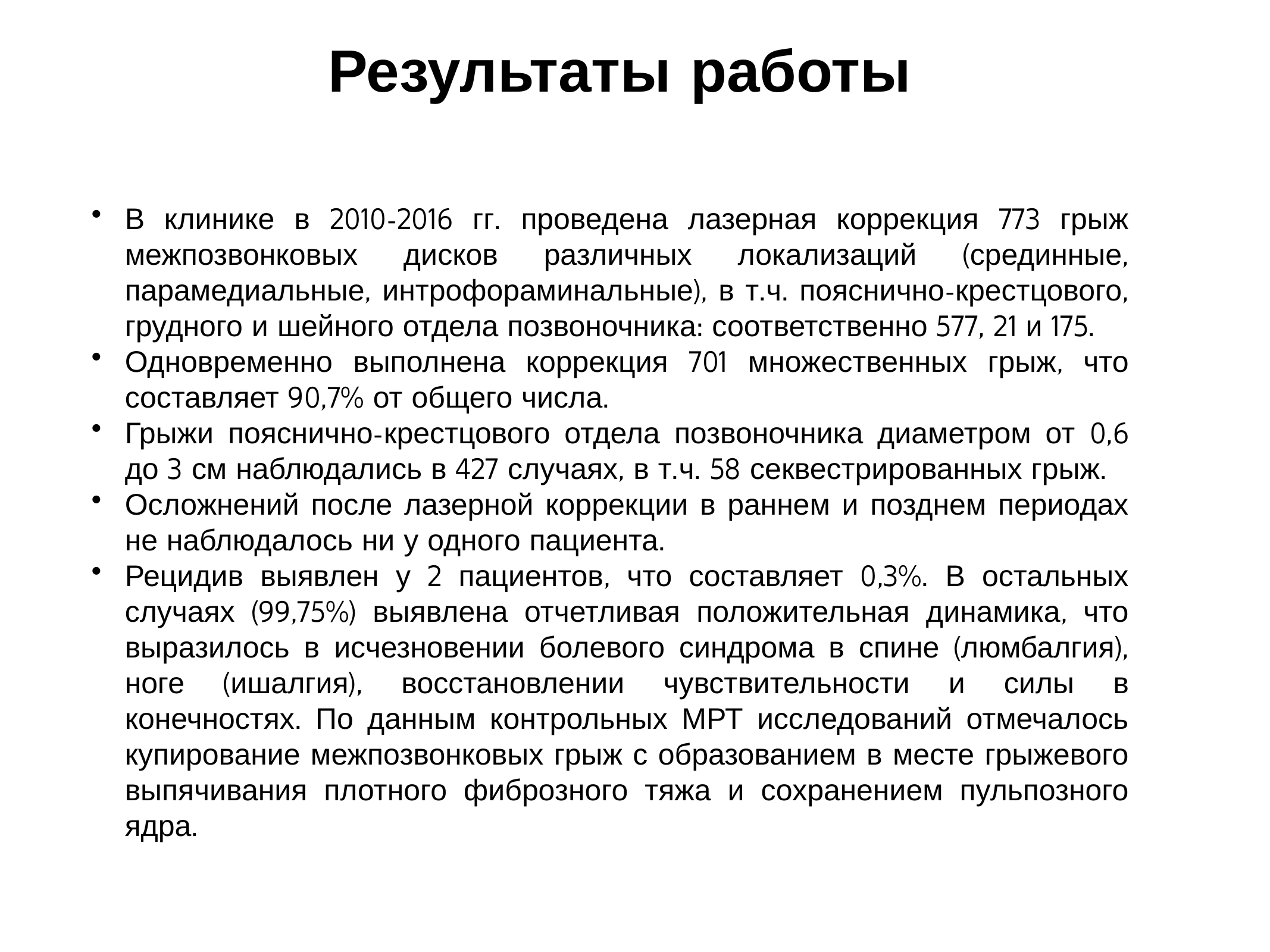

Результаты работы
В клинике в 2010-2016 гг. проведена лазерная коррекция 773 грыж межпозвонковых дисков различных локализаций (срединные, парамедиальные, интрофораминальные), в т.ч. пояснично-крестцового, грудного и шейного отдела позвоночника: соответственно 577, 21 и 175.
Одновременно выполнена коррекция 701 множественных грыж, что составляет 90,7% от общего числа.
Грыжи пояснично-крестцового отдела позвоночника диаметром от 0,6 до 3 см наблюдались в 427 случаях, в т.ч. 58 секвестрированных грыж.
Осложнений после лазерной коррекции в раннем и позднем периодах не наблюдалось ни у одного пациента.
Рецидив выявлен у 2 пациентов, что составляет 0,3%. В остальных случаях (99,75%) выявлена отчетливая положительная динамика, что выразилось в исчезновении болевого синдрома в спине (люмбалгия), ноге (ишалгия), восстановлении чувствительности и силы в конечностях. По данным контрольных МРТ исследований отмечалось купирование межпозвонковых грыж с образованием в месте грыжевого выпячивания плотного фиброзного тяжа и сохранением пульпозного ядра.